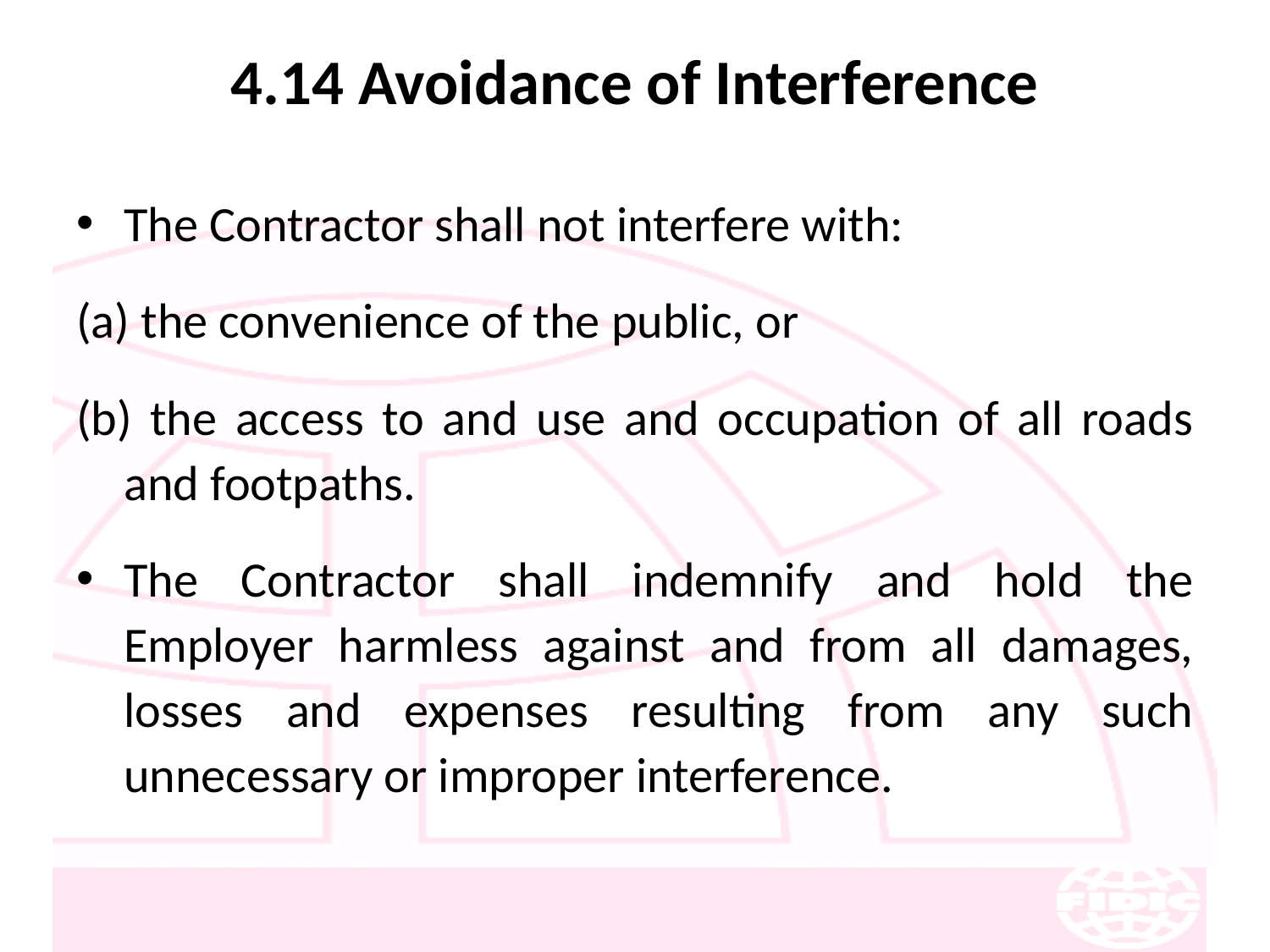

# 4.14 Avoidance of Interference
The Contractor shall not interfere with:
(a) the convenience of the public, or
(b) the access to and use and occupation of all roads and footpaths.
The Contractor shall indemnify and hold the Employer harmless against and from all damages, losses and expenses resulting from any such unnecessary or improper interference.